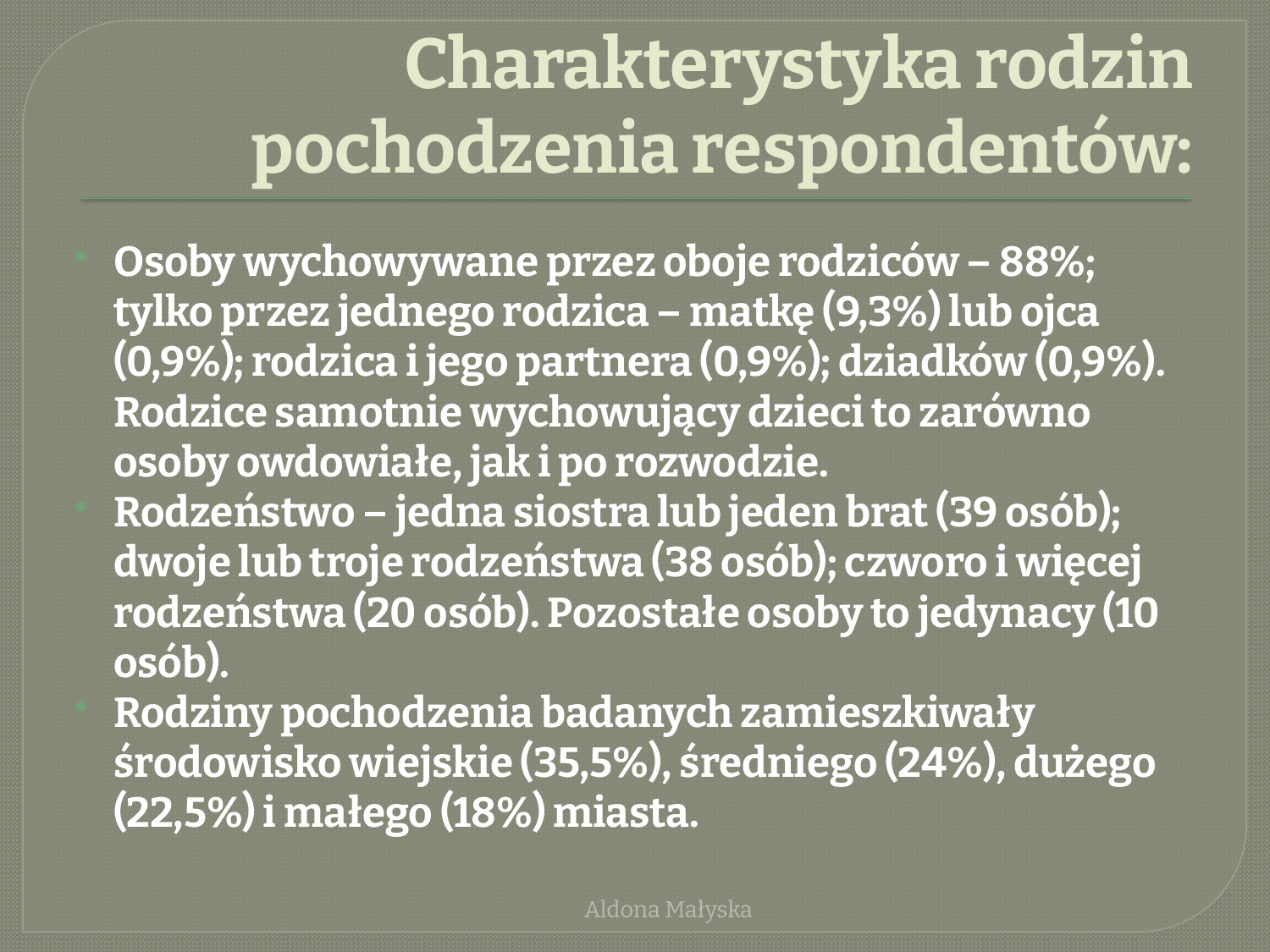

# Charakterystyka rodzin pochodzenia respondentów:
Osoby wychowywane przez oboje rodziców – 88%; tylko przez jednego rodzica – matkę (9,3%) lub ojca (0,9%); rodzica i jego partnera (0,9%); dziadków (0,9%). Rodzice samotnie wychowujący dzieci to zarówno osoby owdowiałe, jak i po rozwodzie.
Rodzeństwo – jedna siostra lub jeden brat (39 osób); dwoje lub troje rodzeństwa (38 osób); czworo i więcej rodzeństwa (20 osób). Pozostałe osoby to jedynacy (10 osób).
Rodziny pochodzenia badanych zamieszkiwały środowisko wiejskie (35,5%), średniego (24%), dużego (22,5%) i małego (18%) miasta.

Aldona Małyska